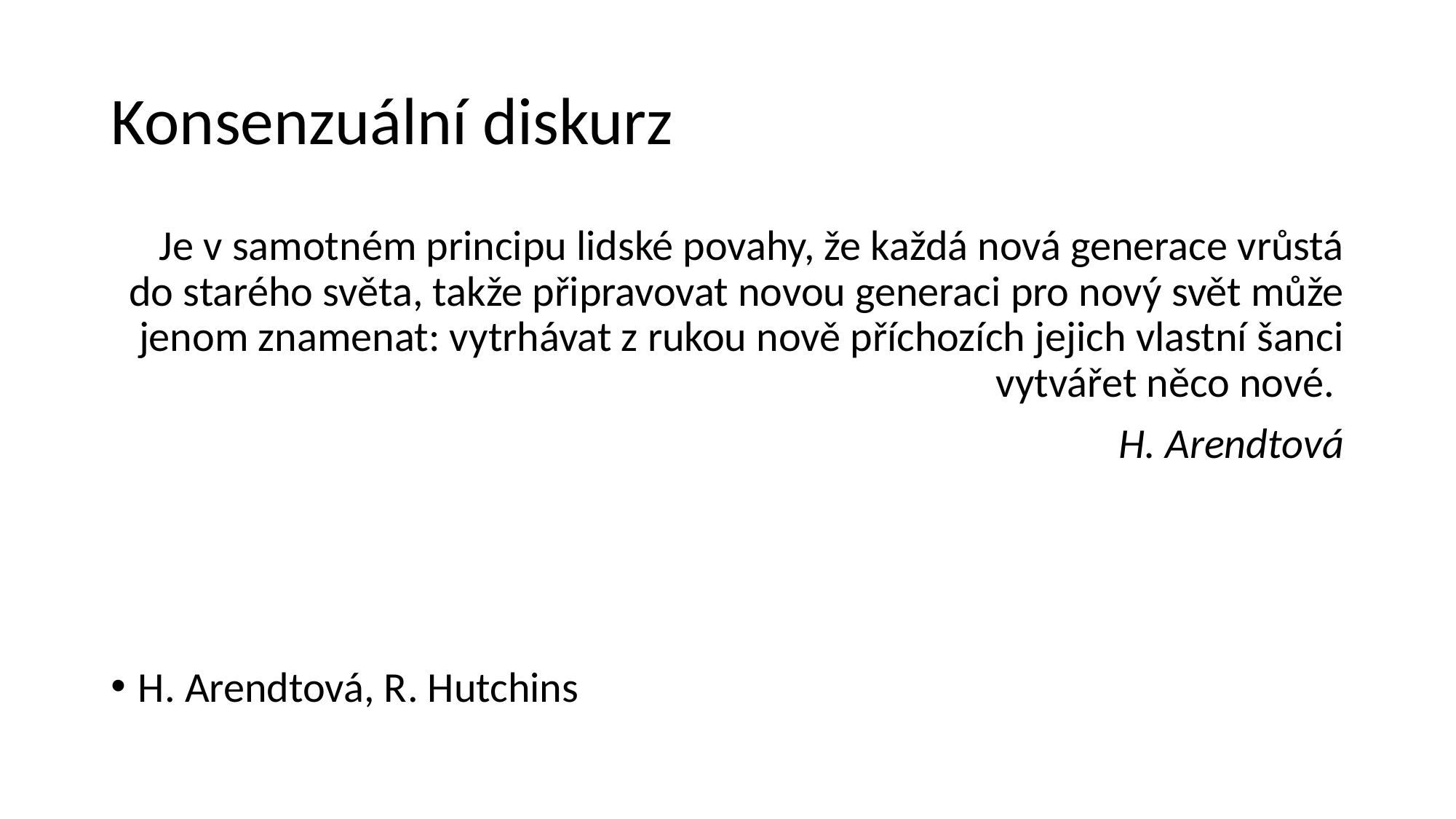

# Konsenzuální diskurz
Je v samotném principu lidské povahy, že každá nová generace vrůstá do starého světa, takže připravovat novou generaci pro nový svět může jenom znamenat: vytrhávat z rukou nově příchozích jejich vlastní šanci vytvářet něco nové.
H. Arendtová

H. Arendtová, R. Hutchins